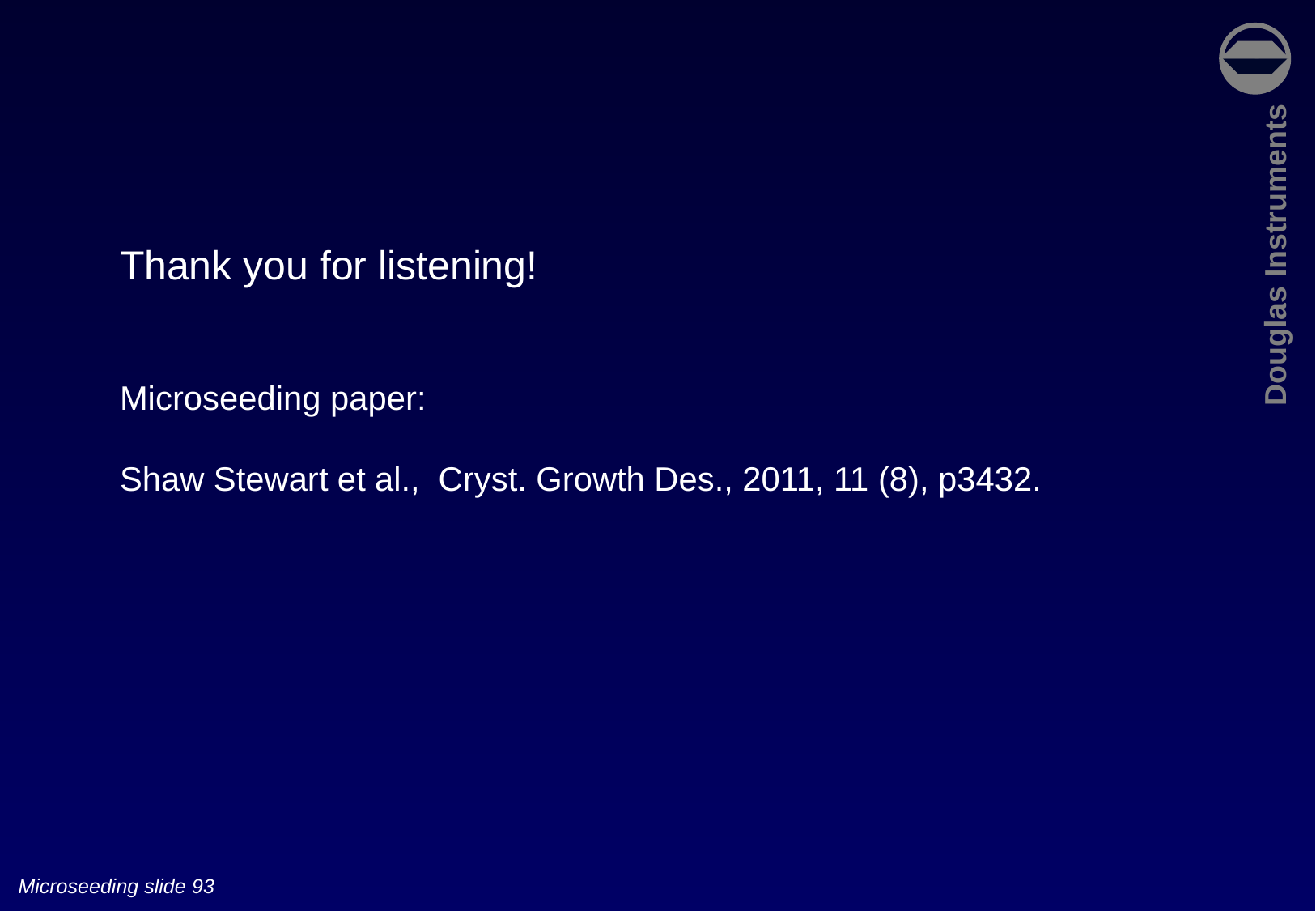

Thank you for listening!

Microseeding paper:

Shaw Stewart et al.,  Cryst. Growth Des., 2011, 11 (8), p3432.